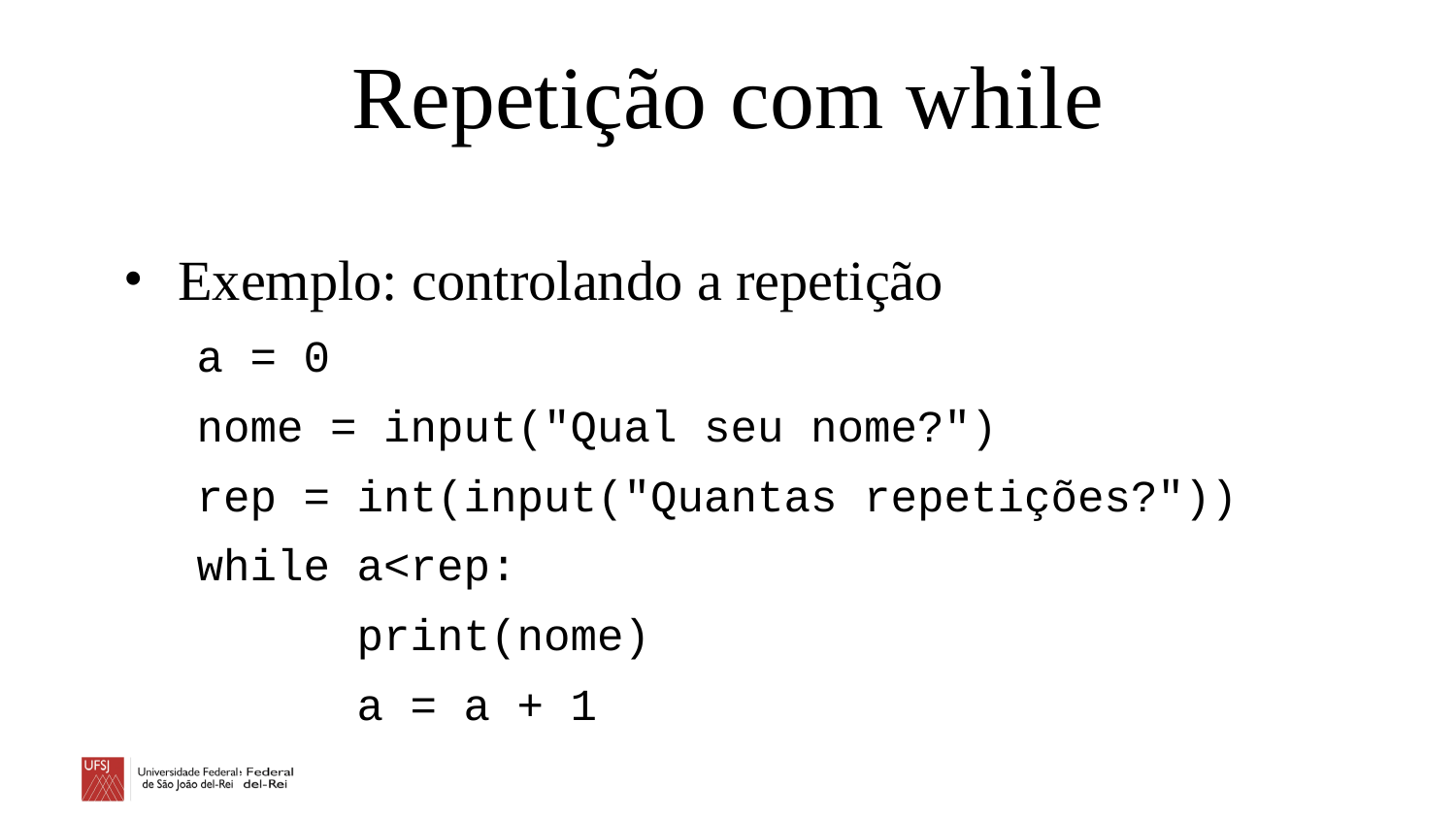

# Repetição com while
Exemplo: controlando a repetição
a = 0
nome = input("Qual seu nome?")
rep = int(input("Quantas repetições?"))
while a<rep:
      print(nome)
      a = a + 1